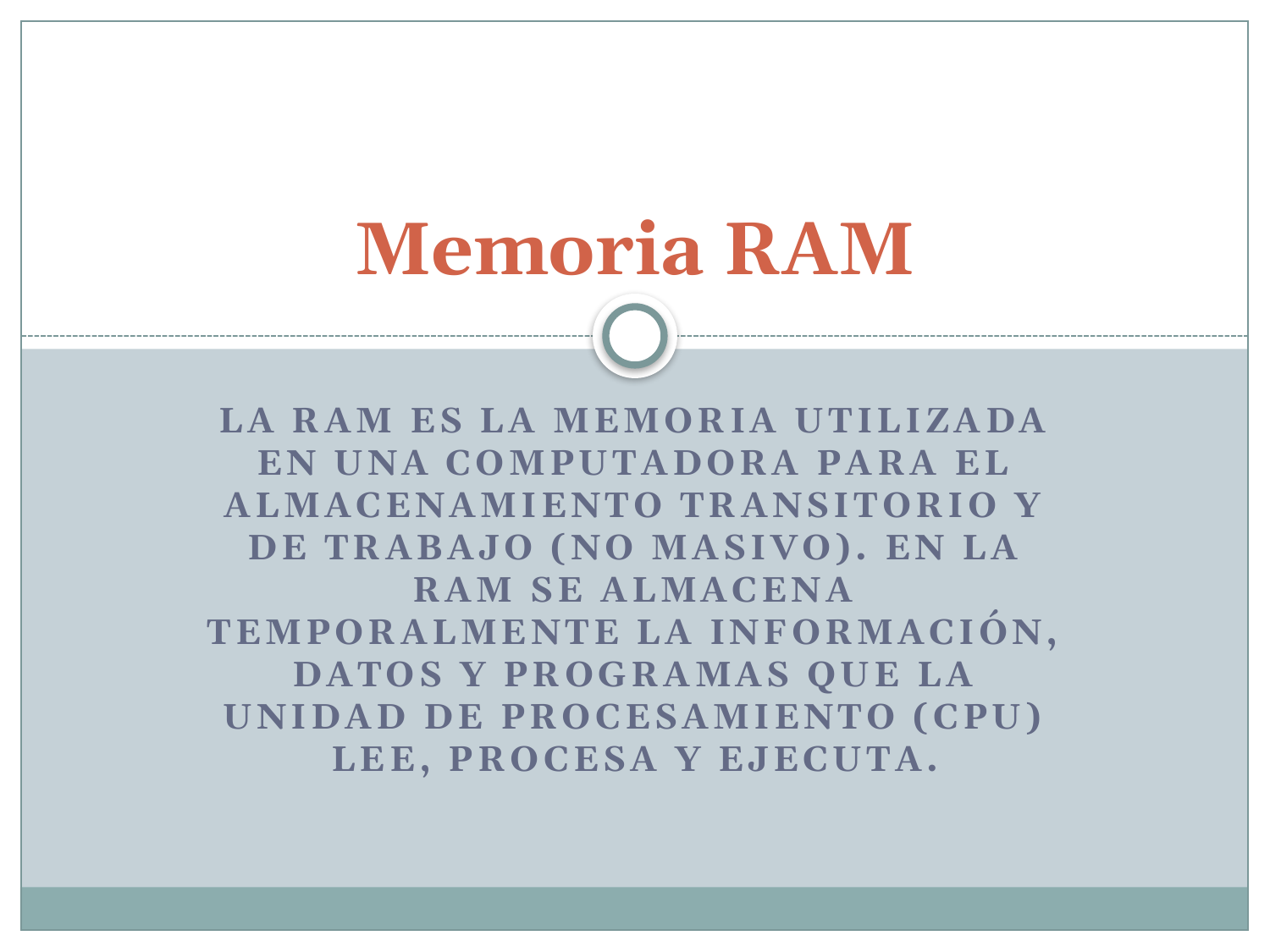

# Memoria RAM
La RAM es la memoria utilizada en una computadora para el almacenamiento transitorio y de trabajo (no masivo). En la RAM se almacena temporalmente la información, datos y programas que la Unidad de Procesamiento (CPU) lee, procesa y ejecuta.